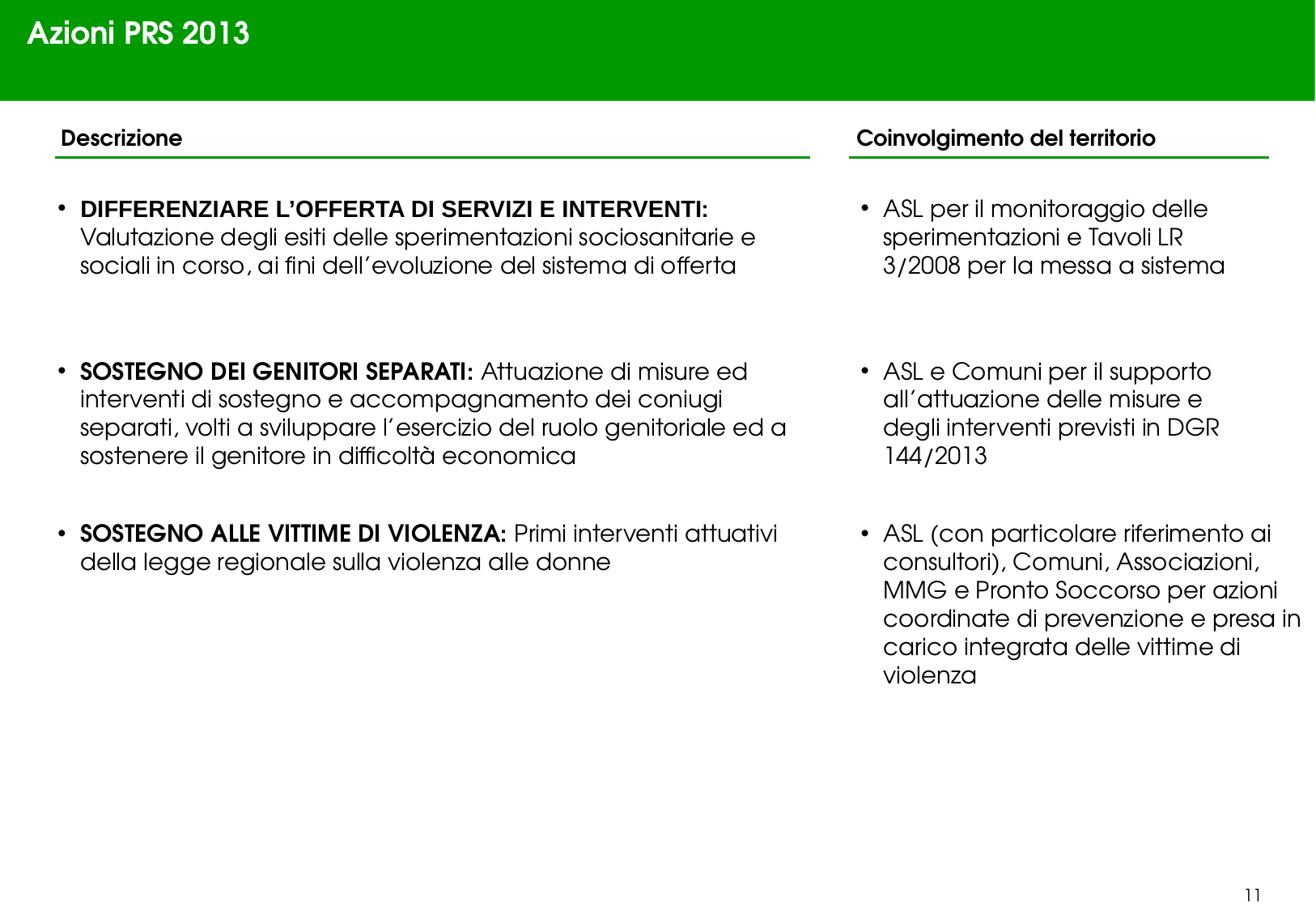

Azioni PRS 2013
Descrizione
Coinvolgimento del territorio
DIFFERENZIARE L’OFFERTA DI SERVIZI E INTERVENTI: Valutazione degli esiti delle sperimentazioni sociosanitarie e sociali in corso, ai fini dell’evoluzione del sistema di offerta
ASL per il monitoraggio delle sperimentazioni e Tavoli LR 3/2008 per la messa a sistema
SOSTEGNO DEI GENITORI SEPARATI: Attuazione di misure ed interventi di sostegno e accompagnamento dei coniugi separati, volti a sviluppare l’esercizio del ruolo genitoriale ed a sostenere il genitore in difficoltà economica
ASL e Comuni per il supporto all’attuazione delle misure e degli interventi previsti in DGR 144/2013
SOSTEGNO ALLE VITTIME DI VIOLENZA: Primi interventi attuativi della legge regionale sulla violenza alle donne
ASL (con particolare riferimento ai consultori), Comuni, Associazioni, MMG e Pronto Soccorso per azioni coordinate di prevenzione e presa in carico integrata delle vittime di violenza